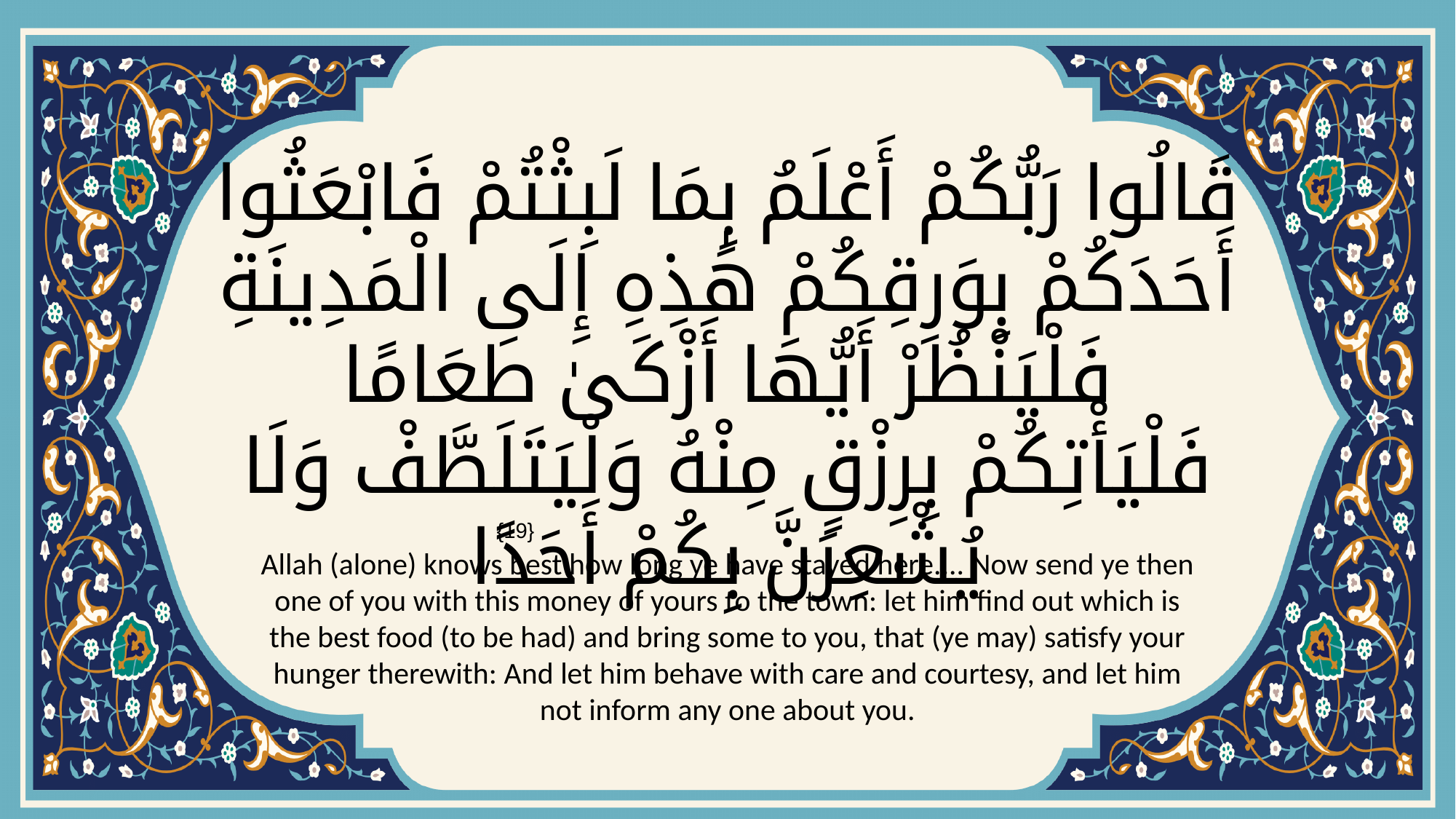

# قَالُوا رَبُّكُمْ أَعْلَمُ بِمَا لَبِثْتُمْ فَابْعَثُوا أَحَدَكُمْ بِوَرِقِكُمْ هَٰذِهِ إِلَى الْمَدِينَةِ فَلْيَنْظُرْ أَيُّهَا أَزْكَىٰ طَعَامًا فَلْيَأْتِكُمْ بِرِزْقٍ مِنْهُ وَلْيَتَلَطَّفْ وَلَا يُشْعِرَنَّ بِكُمْ أَحَدًا
{19}
Allah (alone) knows best how long ye have stayed here.... Now send ye then one of you with this money of yours to the town: let him find out which is the best food (to be had) and bring some to you, that (ye may) satisfy your hunger therewith: And let him behave with care and courtesy, and let him not inform any one about you.